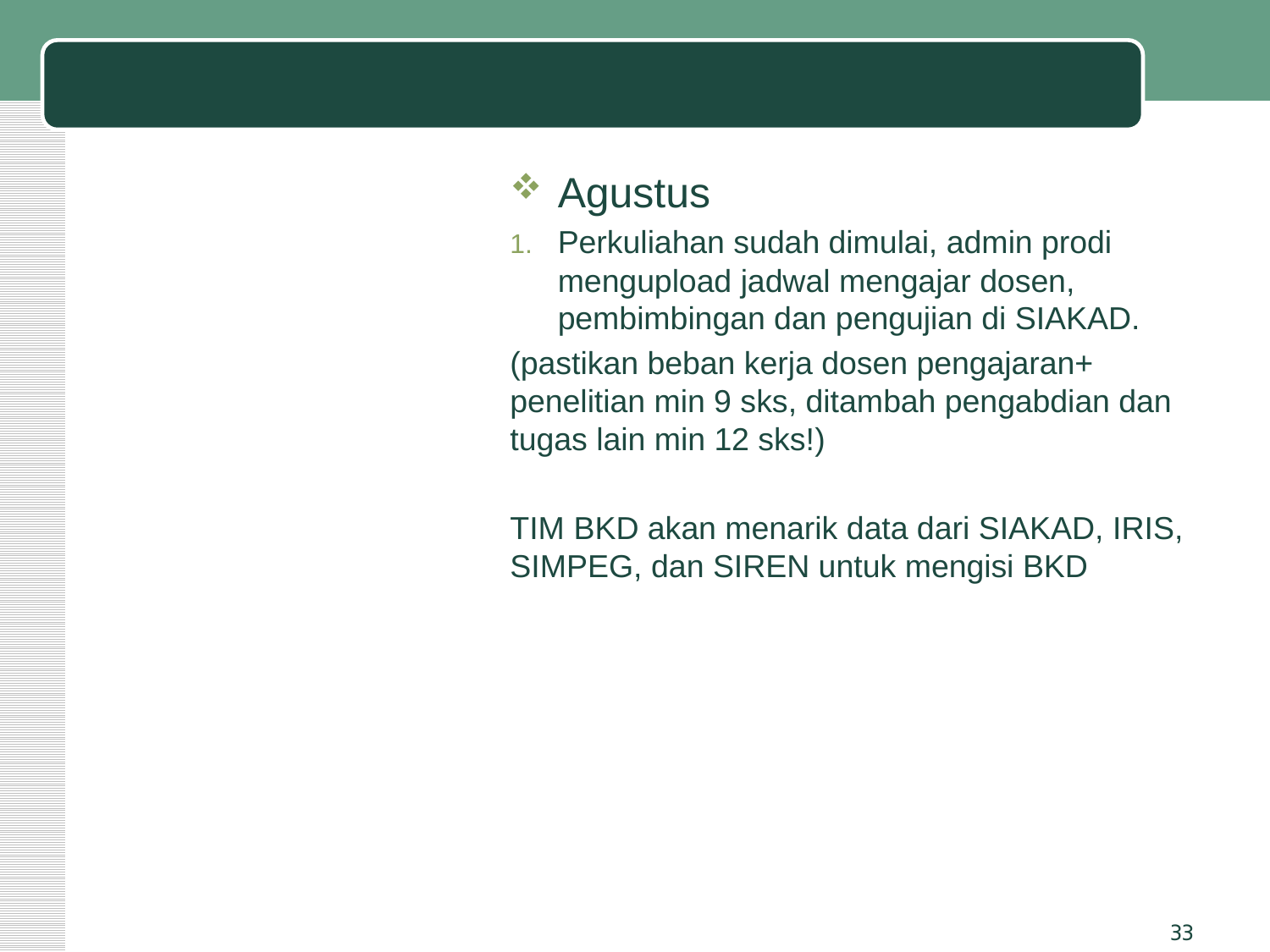

#
Agustus
Perkuliahan sudah dimulai, admin prodi mengupload jadwal mengajar dosen, pembimbingan dan pengujian di SIAKAD.
(pastikan beban kerja dosen pengajaran+ penelitian min 9 sks, ditambah pengabdian dan tugas lain min 12 sks!)

TIM BKD akan menarik data dari SIAKAD, IRIS, SIMPEG, dan SIREN untuk mengisi BKD
33